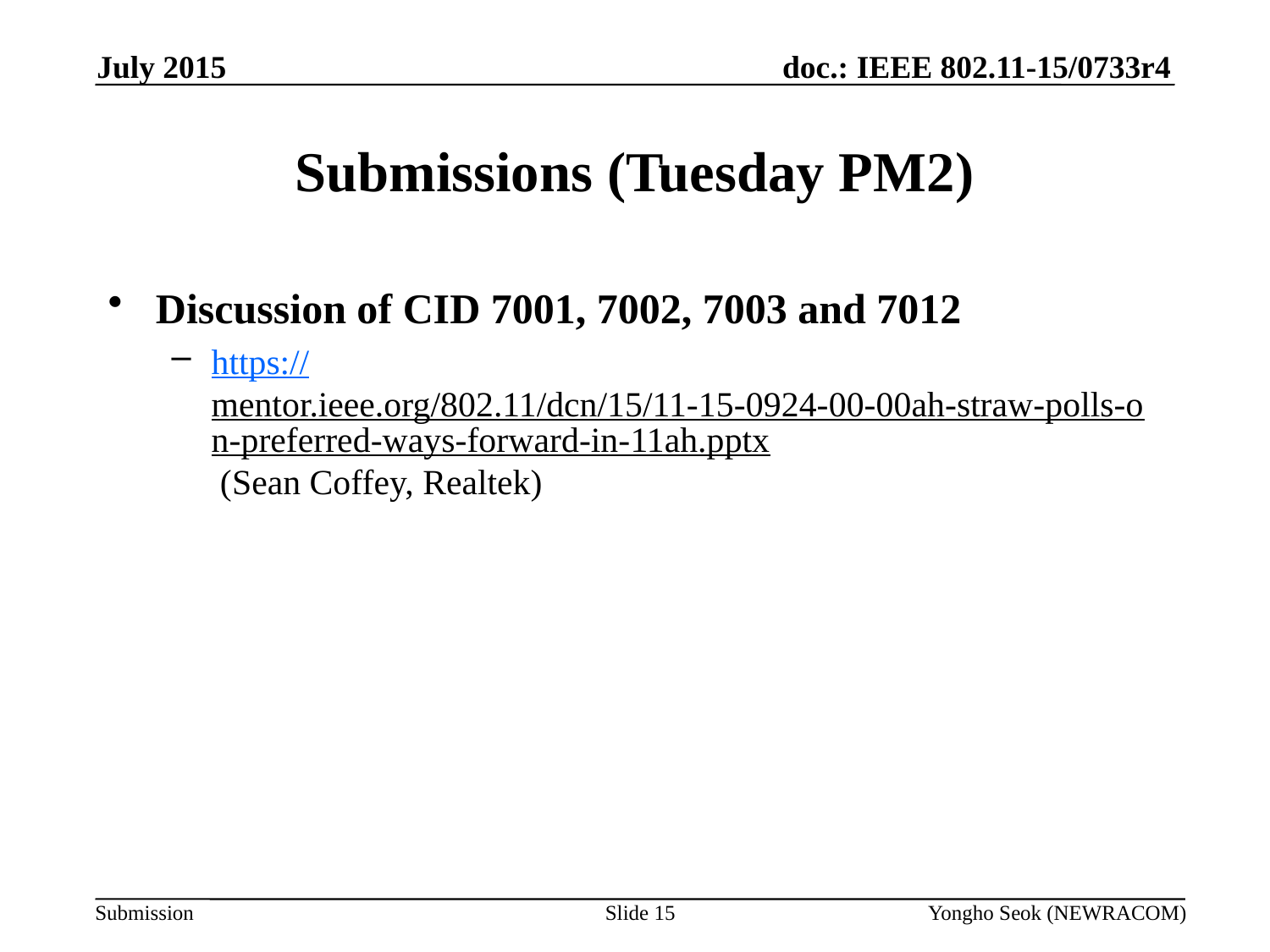

July 2015
# Submissions (Tuesday PM2)
Discussion of CID 7001, 7002, 7003 and 7012
https://mentor.ieee.org/802.11/dcn/15/11-15-0924-00-00ah-straw-polls-on-preferred-ways-forward-in-11ah.pptx (Sean Coffey, Realtek)

Slide 15
Yongho Seok (NEWRACOM)